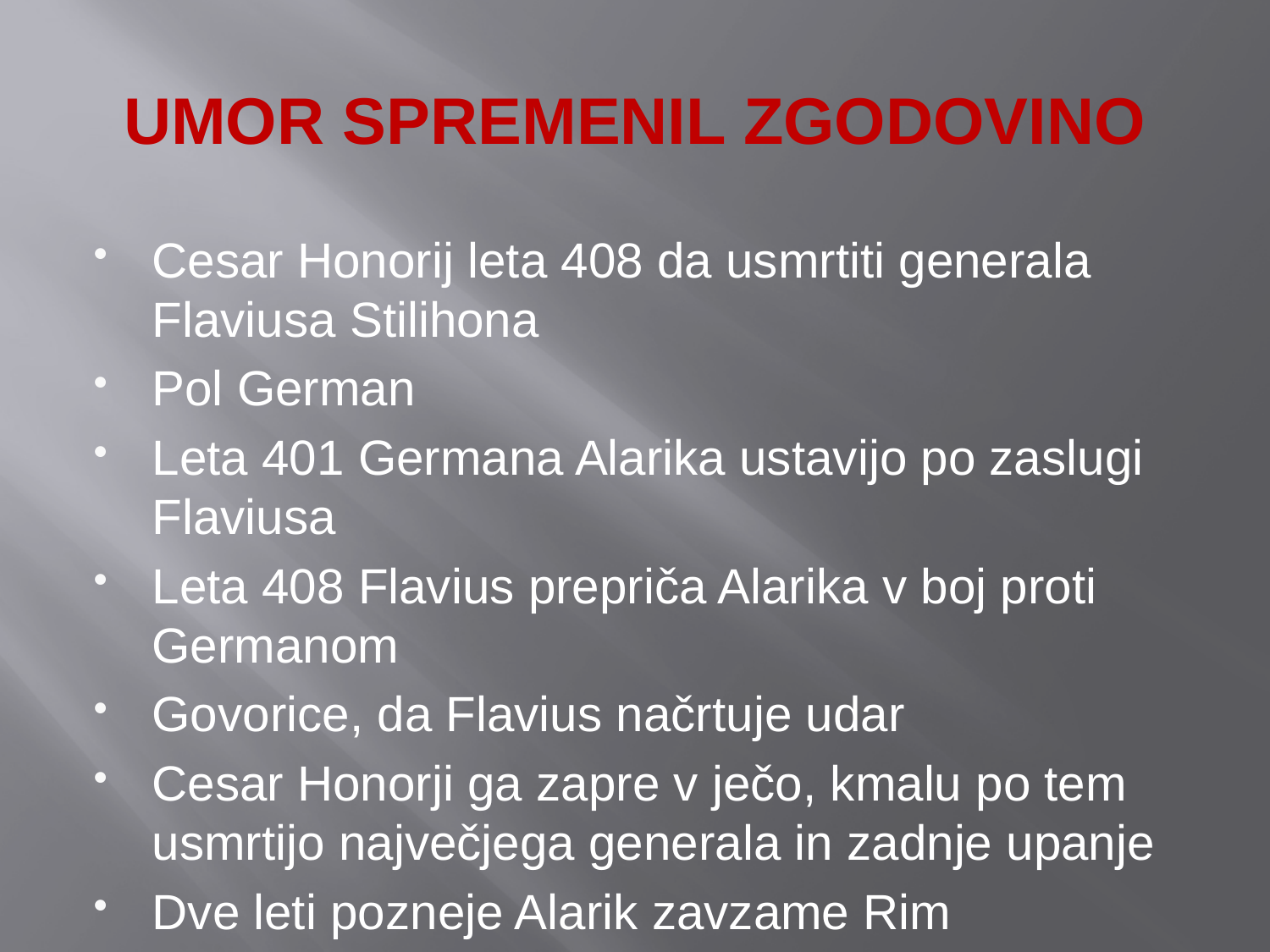

# UMOR SPREMENIL ZGODOVINO
Cesar Honorij leta 408 da usmrtiti generala Flaviusa Stilihona
Pol German
Leta 401 Germana Alarika ustavijo po zaslugi Flaviusa
Leta 408 Flavius prepriča Alarika v boj proti Germanom
Govorice, da Flavius načrtuje udar
Cesar Honorji ga zapre v ječo, kmalu po tem usmrtijo največjega generala in zadnje upanje
Dve leti pozneje Alarik zavzame Rim